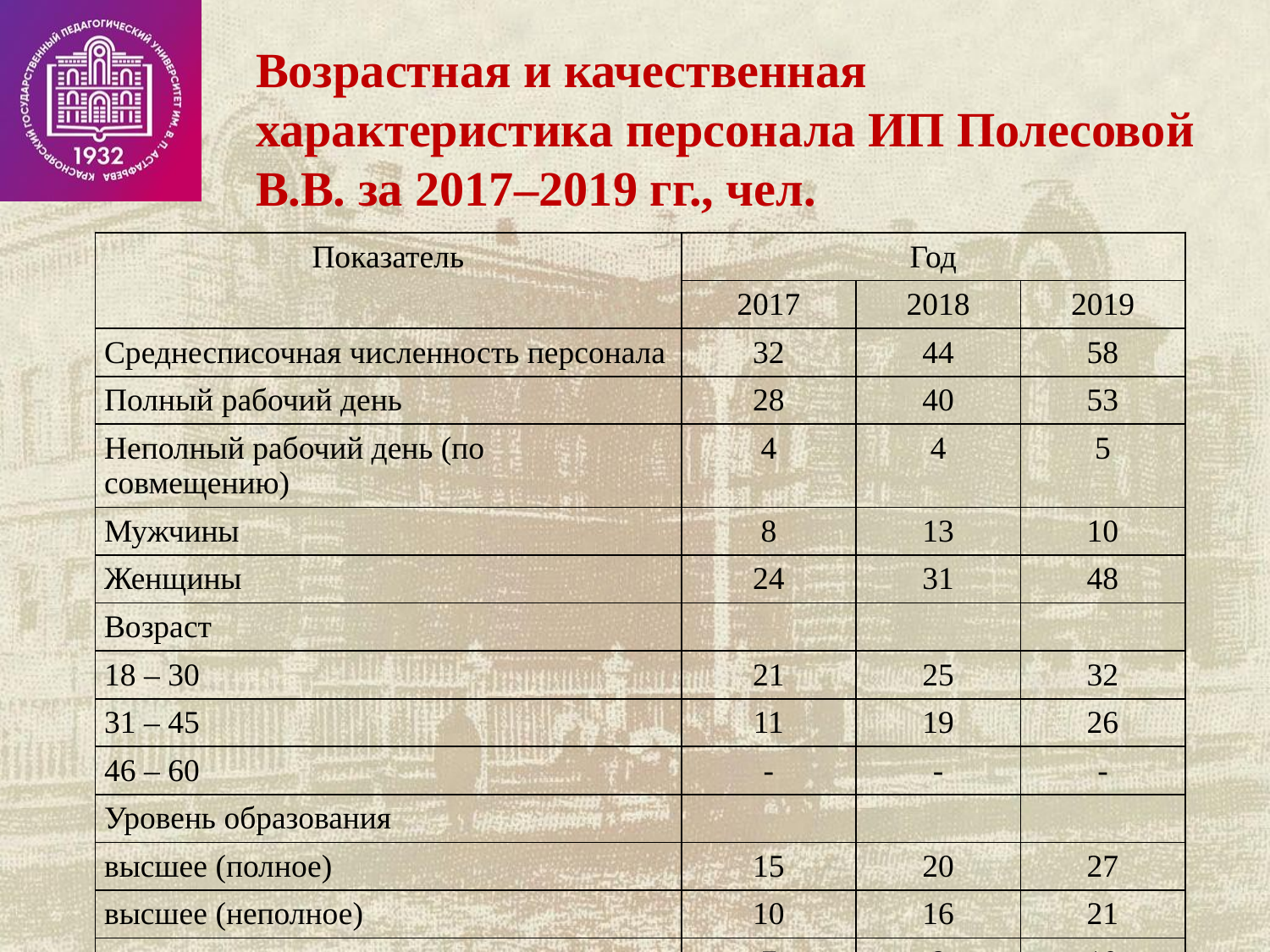

Возрастная и качественная характеристика персонала ИП Полесовой В.В. за 2017–2019 гг., чел.
| Показатель | Год |  |
| --- | --- | --- |
|  | 2017 | 2018 | 2019 |
| Среднесписочная численность персонала | 32 | 44 | 58 |
| Полный рабочий день | 28 | 40 | 53 |
| Неполный рабочий день (по совмещению) | 4 | 4 | 5 |
| Мужчины | 8 | 13 | 10 |
| Женщины | 24 | 31 | 48 |
| Возраст |  |  |  |
| 18 – 30 | 21 | 25 | 32 |
| 31 – 45 | 11 | 19 | 26 |
| 46 – 60 | - | - | - |
| Уровень образования |  |  |  |
| высшее (полное) | 15 | 20 | 27 |
| высшее (неполное) | 10 | 16 | 21 |
| среднее | 7 | 8 | 10 |
| Руководящий персонал | 3 | 3 | 3 |
| Работники (исполнители) | 29 | 41 | 55 |